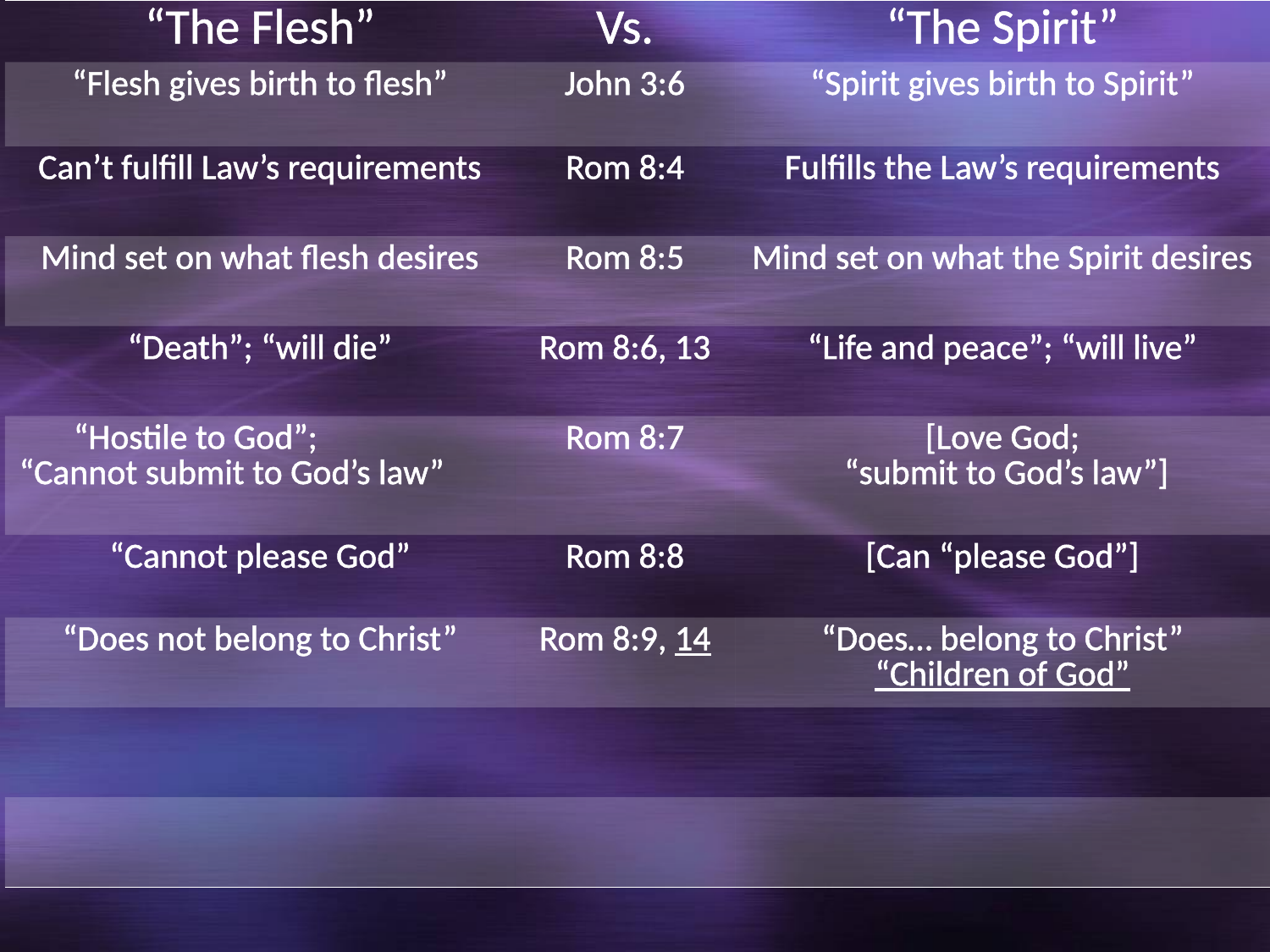

| “The Flesh” | Vs. | “The Spirit” |
| --- | --- | --- |
| “Flesh gives birth to flesh” | John 3:6 | “Spirit gives birth to Spirit” |
| Can’t fulfill Law’s requirements | Rom 8:4 | Fulfills the Law’s requirements |
| Mind set on what flesh desires | Rom 8:5 | Mind set on what the Spirit desires |
| “Death”; “will die” | Rom 8:6, 13 | “Life and peace”; “will live” |
| “Hostile to God”; “Cannot submit to God’s law” | Rom 8:7 | [Love God; “submit to God’s law”] |
| “Cannot please God” | Rom 8:8 | [Can “please God”] |
| “Does not belong to Christ” | Rom 8:9, 14 | “Does… belong to Christ” “Children of God” |
|  |  |  |
|  |  |  |